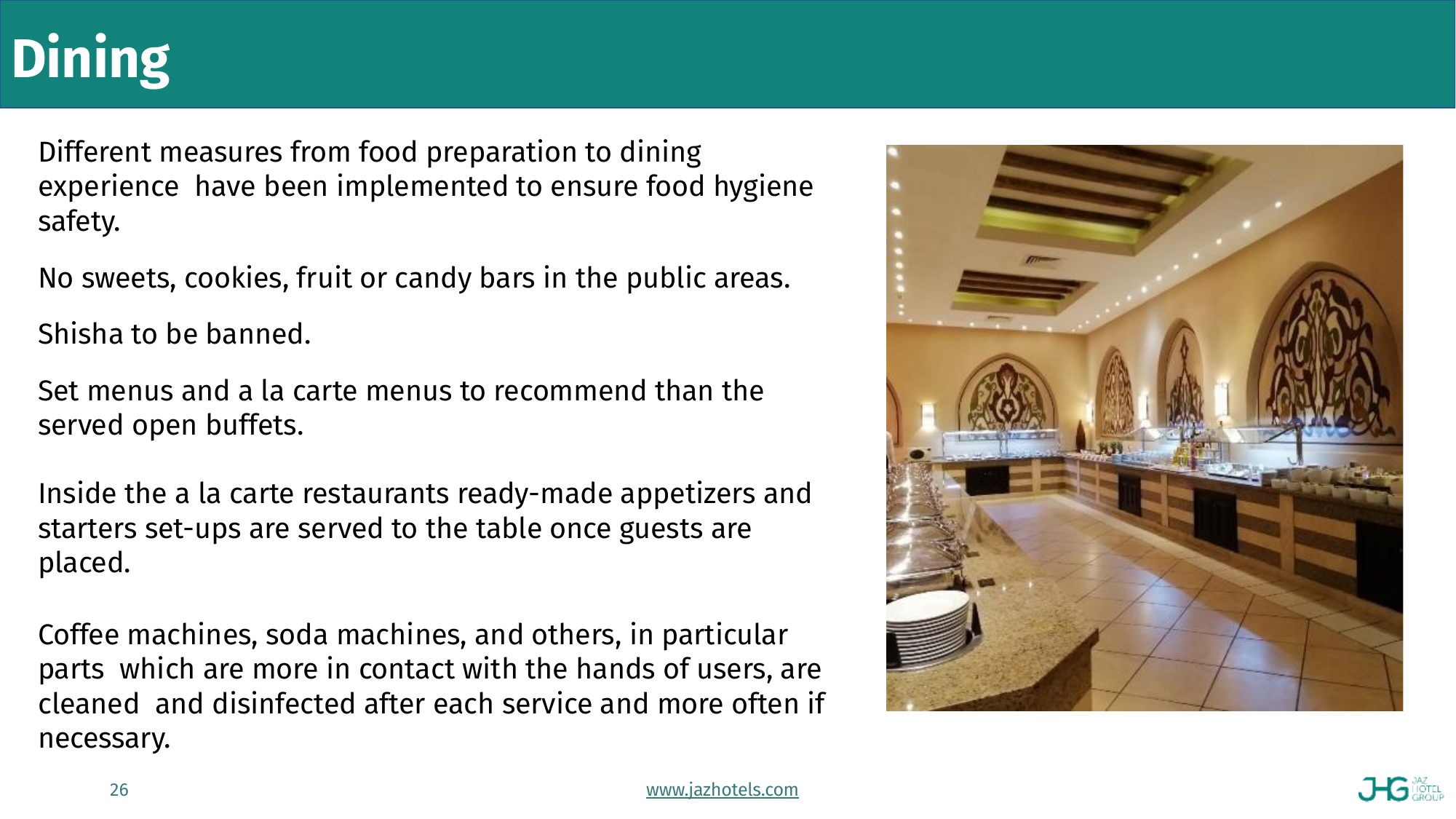

# Dining
Different measures from food preparation to dining experience  have been implemented to ensure food hygiene safety.

No sweets, cookies, fruit or candy bars in the public areas.

Shisha to be banned.

Set menus and a la carte menus to recommend than the served open buffets.

Inside the a la carte restaurants ready-made appetizers and  starters set-ups are served to the table once guests are placed.

Coffee machines, soda machines, and others, in particular parts  which are more in contact with the hands of users, are cleaned  and disinfected after each service and more often if necessary.

26
www.jazhotels.com